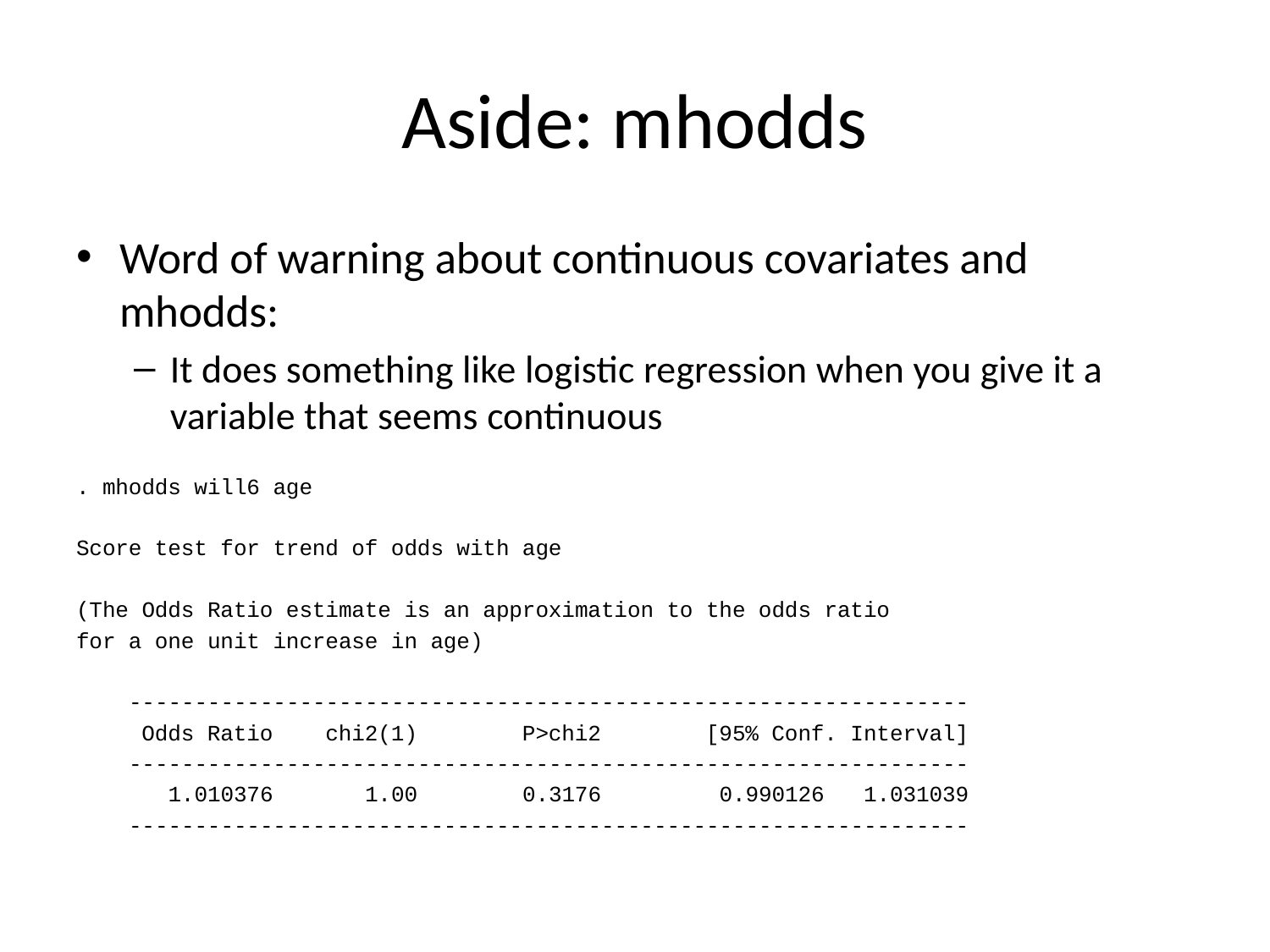

# Aside: mhodds
Word of warning about continuous covariates and mhodds:
It does something like logistic regression when you give it a variable that seems continuous

. mhodds will6 age

Score test for trend of odds with age

(The Odds Ratio estimate is an approximation to the odds ratio
for a one unit increase in age)

    ----------------------------------------------------------------
     Odds Ratio    chi2(1)        P>chi2        [95% Conf. Interval]
    ----------------------------------------------------------------
       1.010376       1.00        0.3176         0.990126   1.031039
    ----------------------------------------------------------------